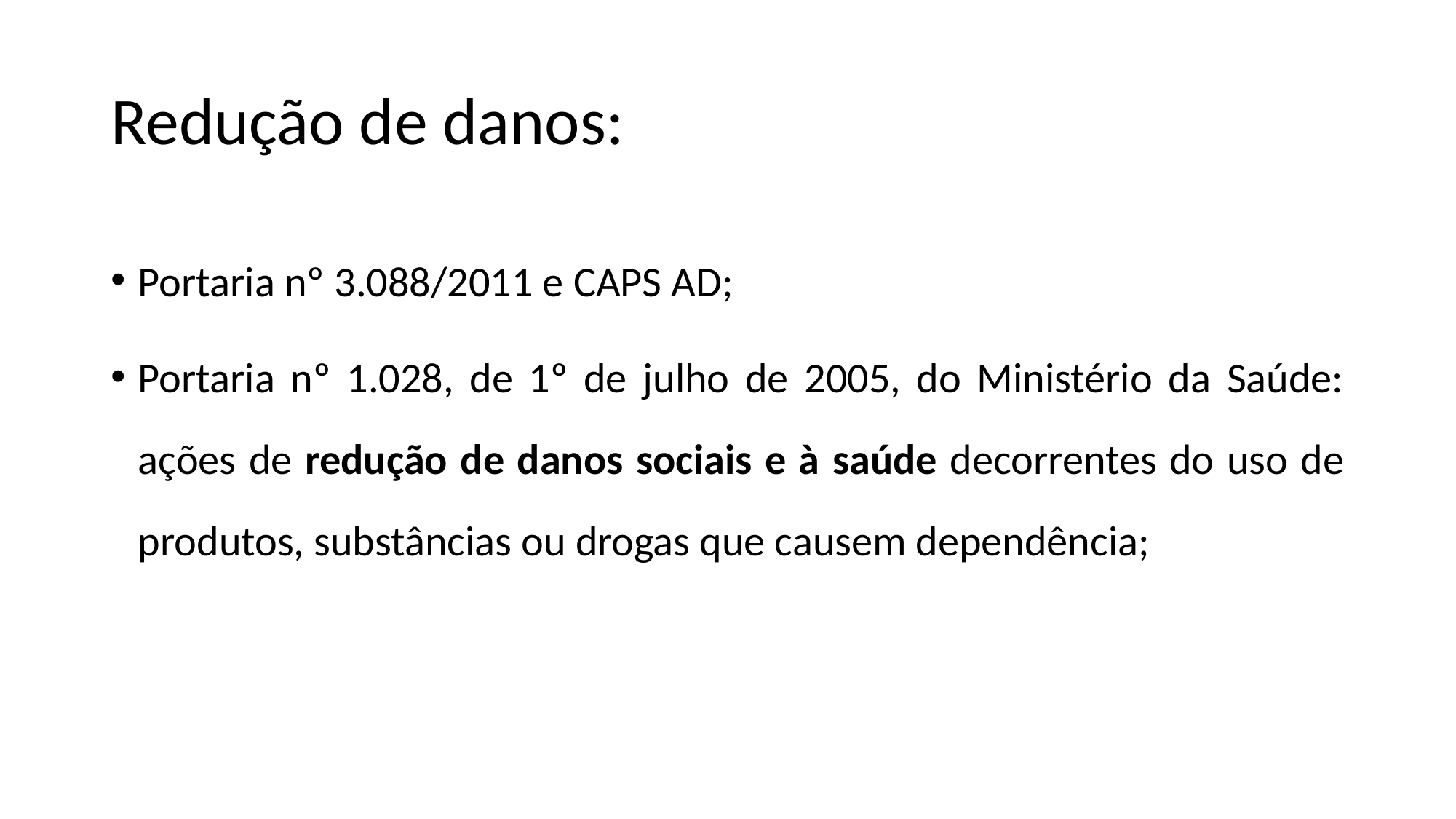

# Redução de danos:
Portaria nº 3.088/2011 e CAPS AD;
Portaria nº 1.028, de 1º de julho de 2005, do Ministério da Saúde: ações de redução de danos sociais e à saúde decorrentes do uso de produtos, substâncias ou drogas que causem dependência;